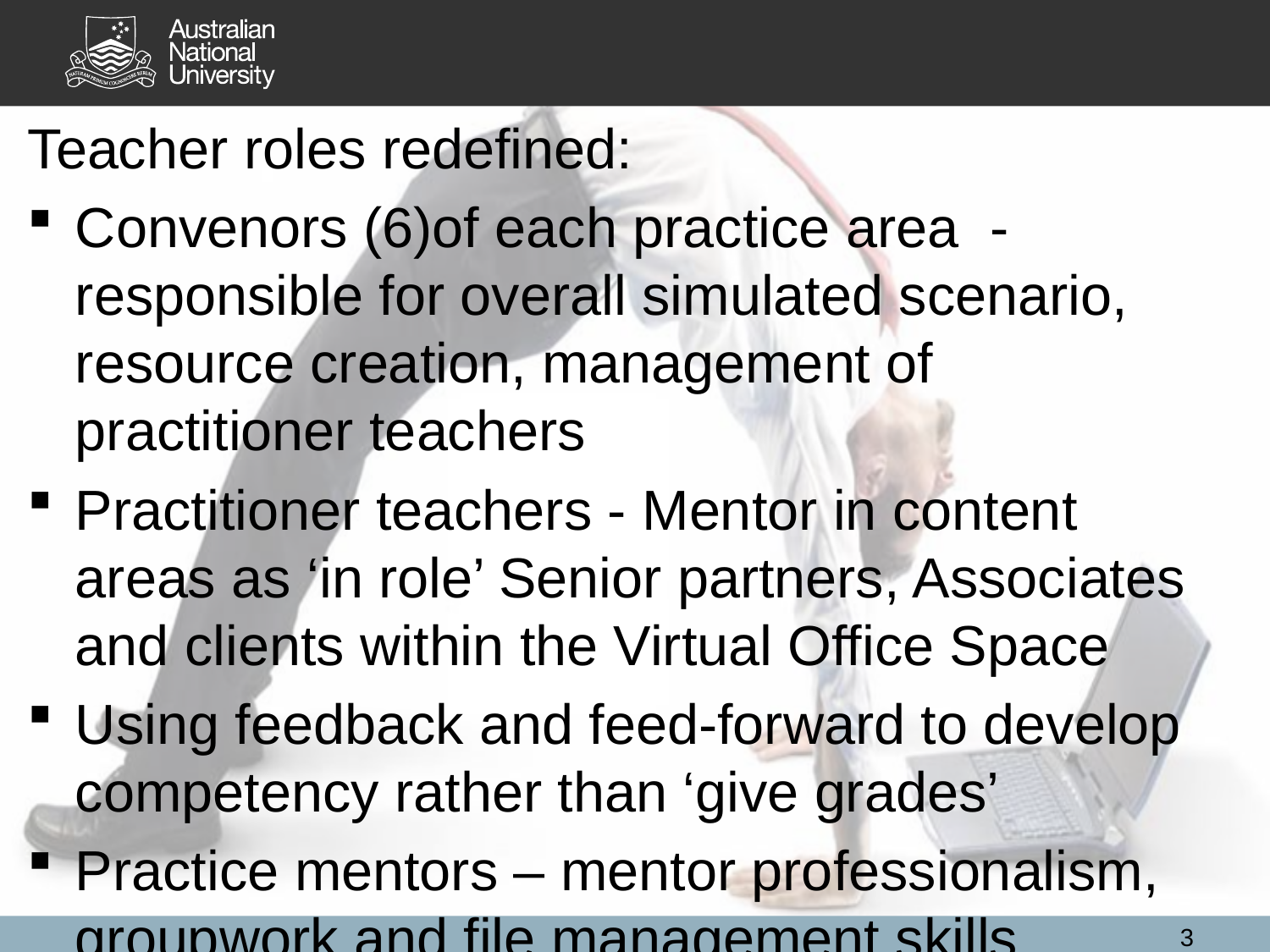

Teacher roles redefined:
Convenors (6)of each practice area  - responsible for overall simulated scenario, resource creation, management of practitioner teachers
Practitioner teachers - Mentor in content areas as ‘in role’ Senior partners, Associates and clients within the Virtual Office Space
Using feedback and feed-forward to develop competency rather than ‘give grades’
Practice mentors – mentor professionalism, groupwork and file management skills
3